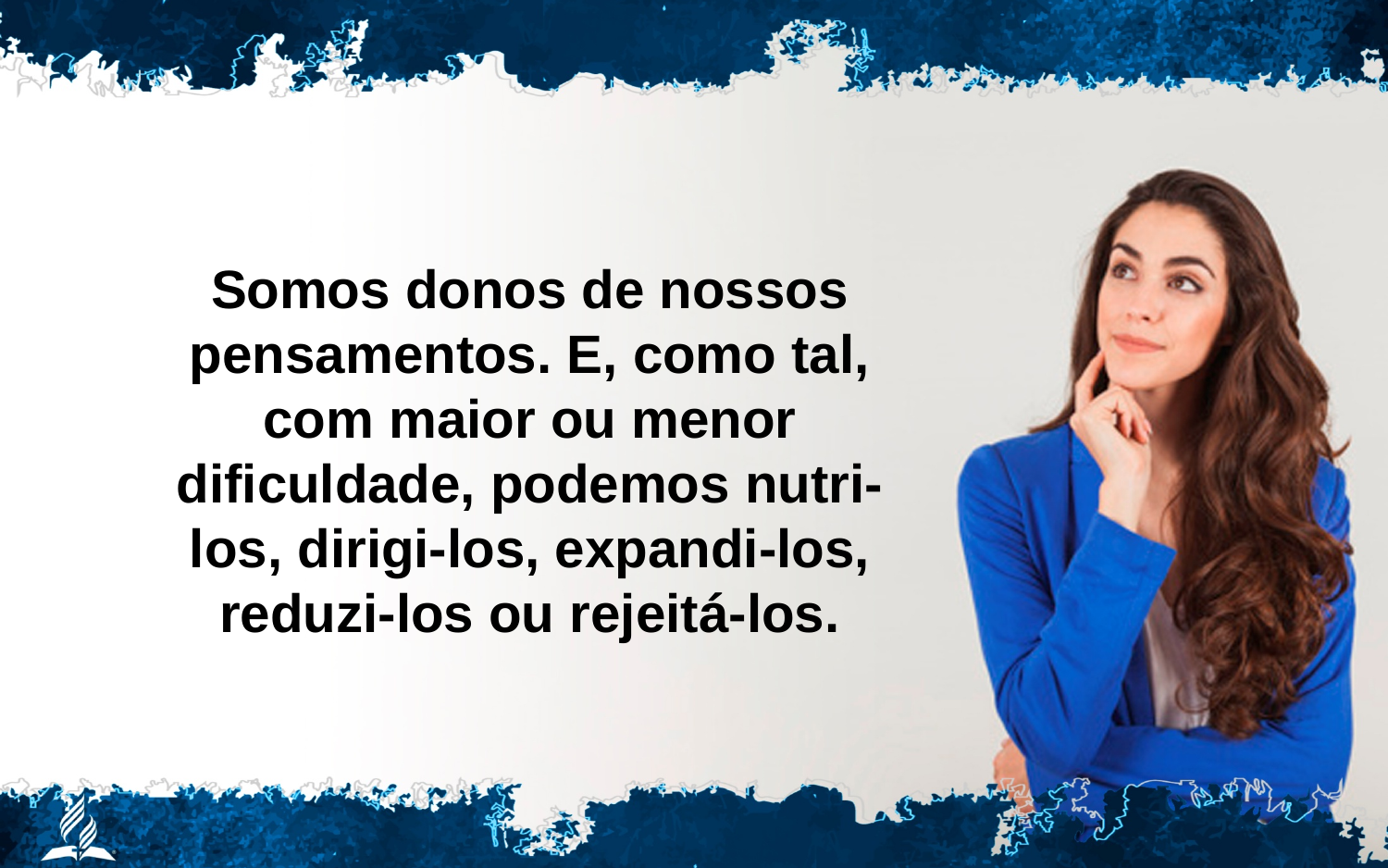

Somos donos de nossos pensamentos. E, como tal, com maior ou menor dificuldade, podemos nutri-los, dirigi-los, expandi-los, reduzi-los ou rejeitá-los.